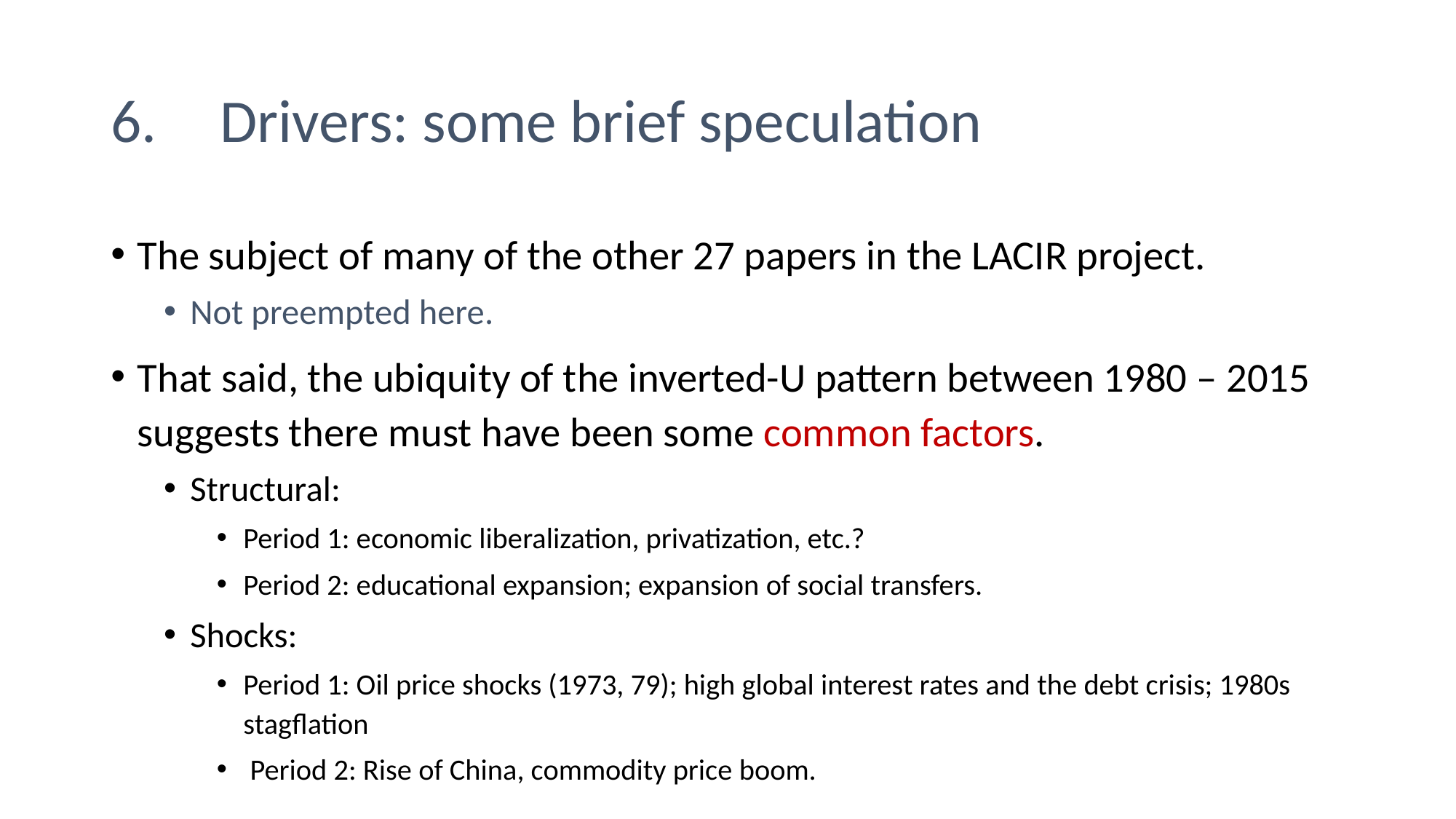

# 6.	Drivers: some brief speculation
The subject of many of the other 27 papers in the LACIR project.
Not preempted here.
That said, the ubiquity of the inverted-U pattern between 1980 – 2015 suggests there must have been some common factors.
Structural:
Period 1: economic liberalization, privatization, etc.?
Period 2: educational expansion; expansion of social transfers.
Shocks:
Period 1: Oil price shocks (1973, 79); high global interest rates and the debt crisis; 1980s stagflation
 Period 2: Rise of China, commodity price boom.